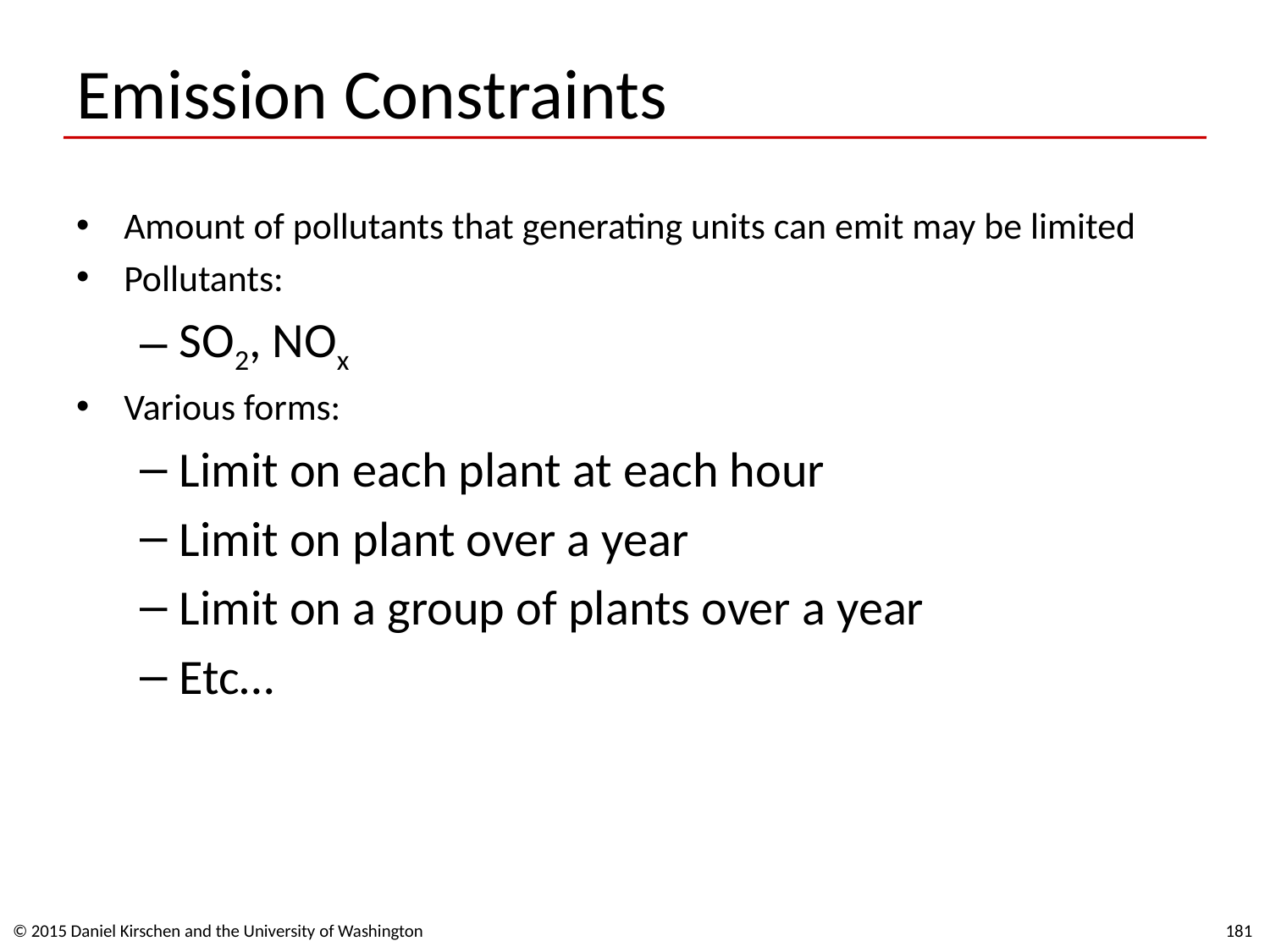

# Emission Constraints
Amount of pollutants that generating units can emit may be limited
Pollutants:
SO2, NOx
Various forms:
Limit on each plant at each hour
Limit on plant over a year
Limit on a group of plants over a year
Etc…

© 2015 Daniel Kirschen and the University of Washington
181